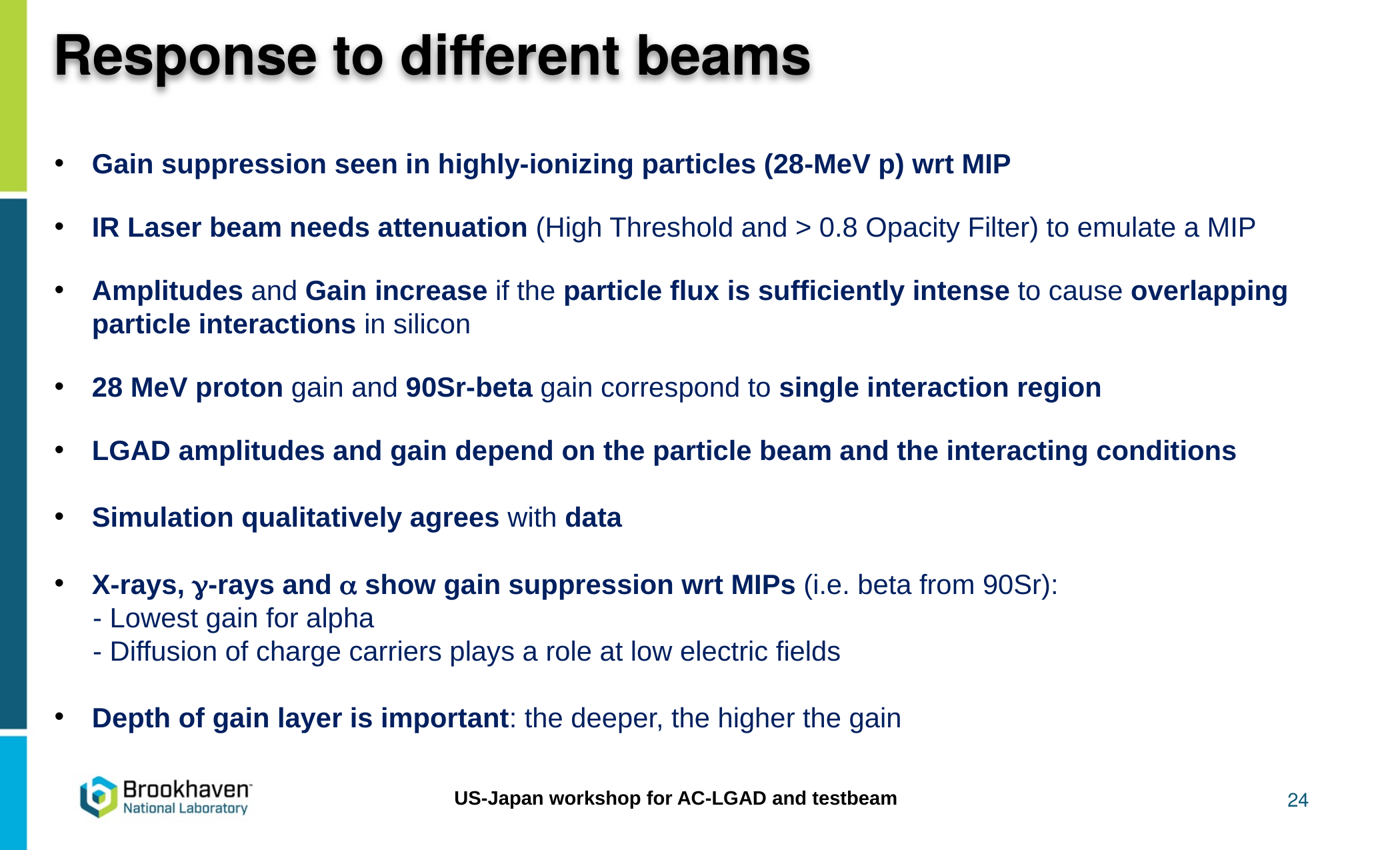

# Response to different beams
Gain suppression seen in highly-ionizing particles (28-MeV p) wrt MIP

IR Laser beam needs attenuation (High Threshold and > 0.8 Opacity Filter) to emulate a MIP

Amplitudes and Gain increase if the particle flux is sufficiently intense to cause overlapping particle interactions in silicon

28 MeV proton gain and 90Sr-beta gain correspond to single interaction region

LGAD amplitudes and gain depend on the particle beam and the interacting conditions

Simulation qualitatively agrees with data

X-rays, γ-rays and α show gain suppression wrt MIPs (i.e. beta from 90Sr):
     - Lowest gain for alpha
     - Diffusion of charge carriers plays a role at low electric fields

Depth of gain layer is important: the deeper, the higher the gain
24